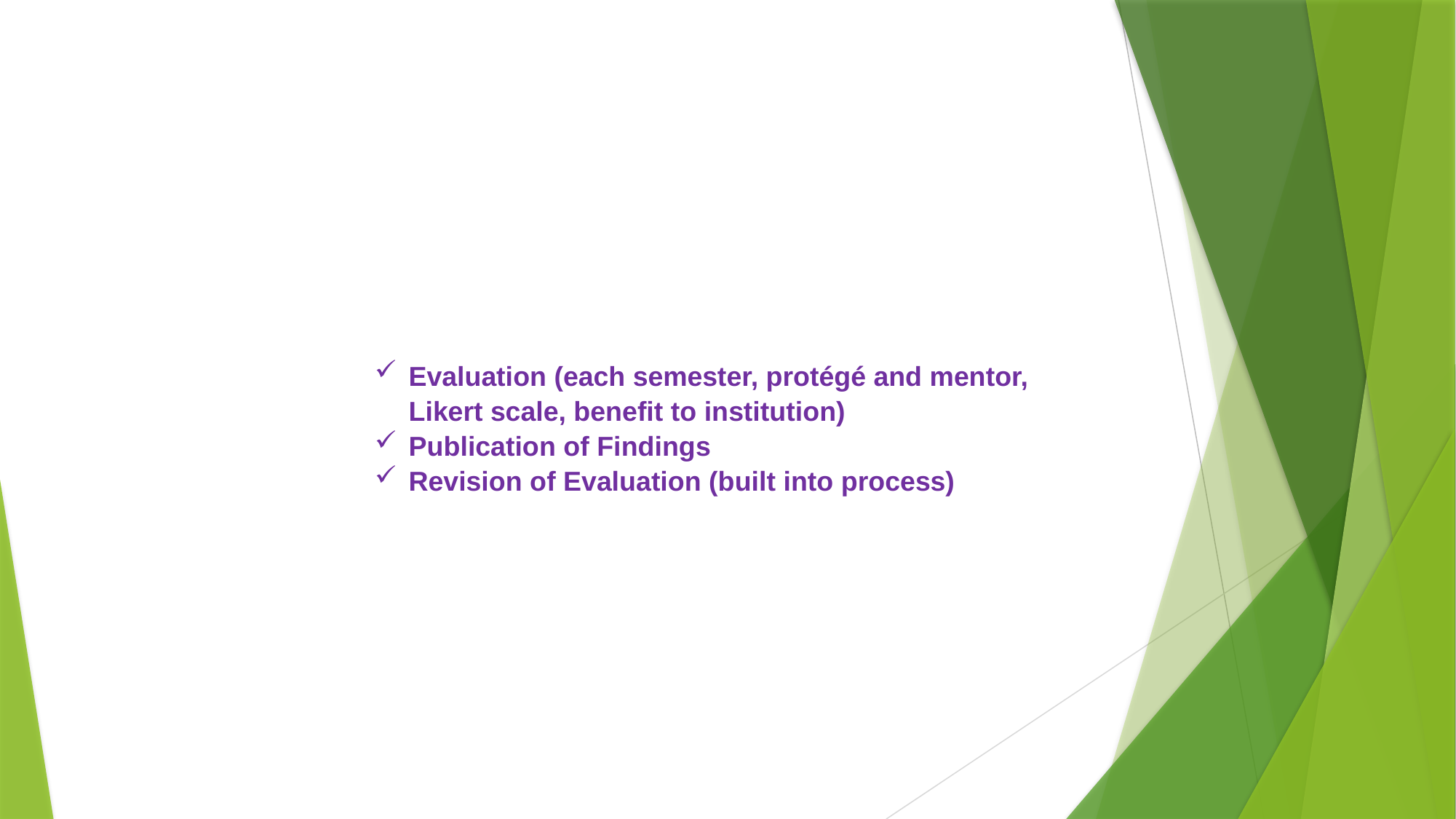

Evaluation (each semester, protégé and mentor, Likert scale, benefit to institution)
Publication of Findings
Revision of Evaluation (built into process)